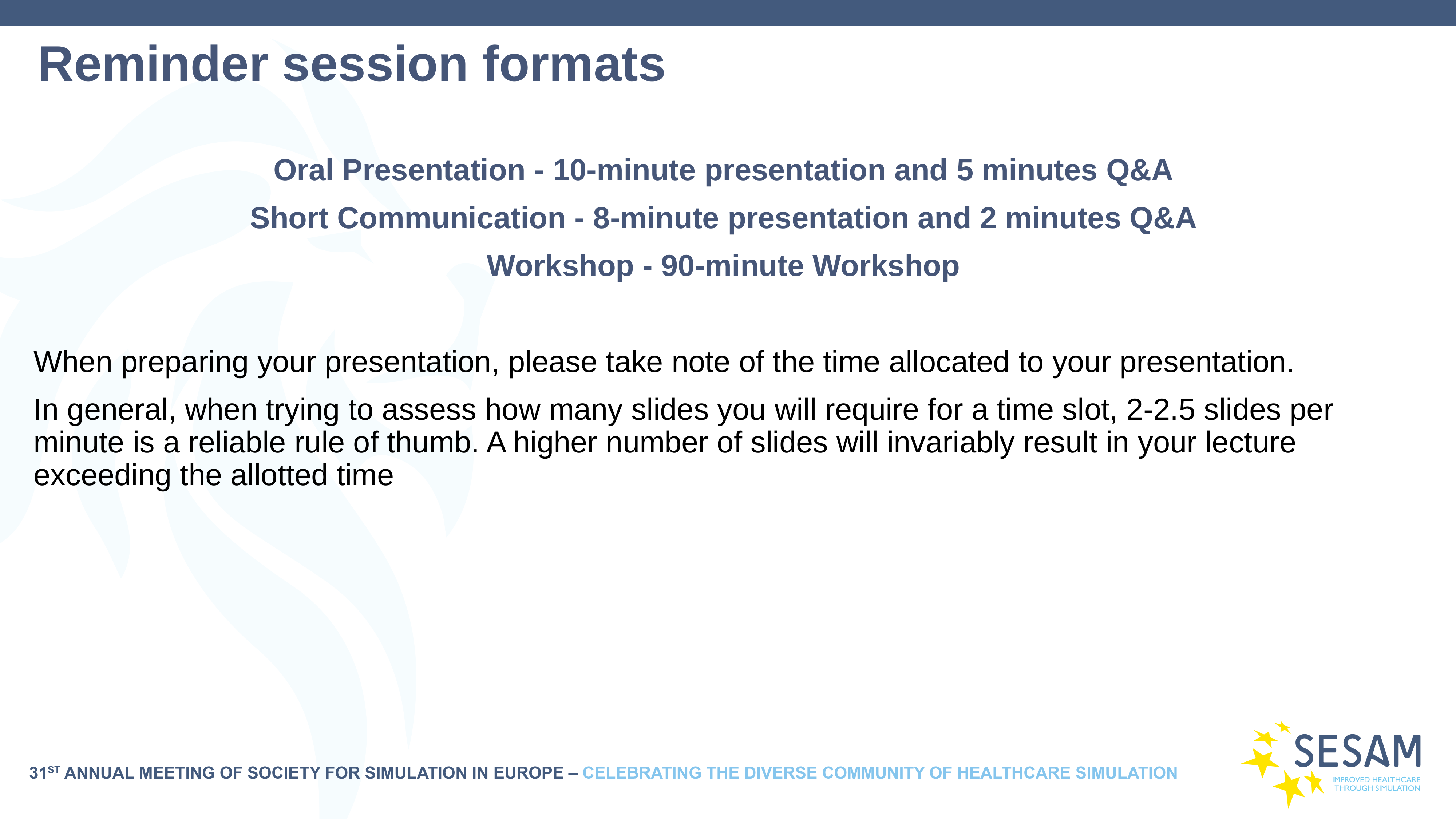

# Reminder session formats

Oral Presentation - 10-minute presentation and 5 minutes Q&A
Short Communication - 8-minute presentation and 2 minutes Q&A
Workshop - 90-minute Workshop

When preparing your presentation, please take note of the time allocated to your presentation.
In general, when trying to assess how many slides you will require for a time slot, 2-2.5 slides per minute is a reliable rule of thumb. A higher number of slides will invariably result in your lecture exceeding the allotted time